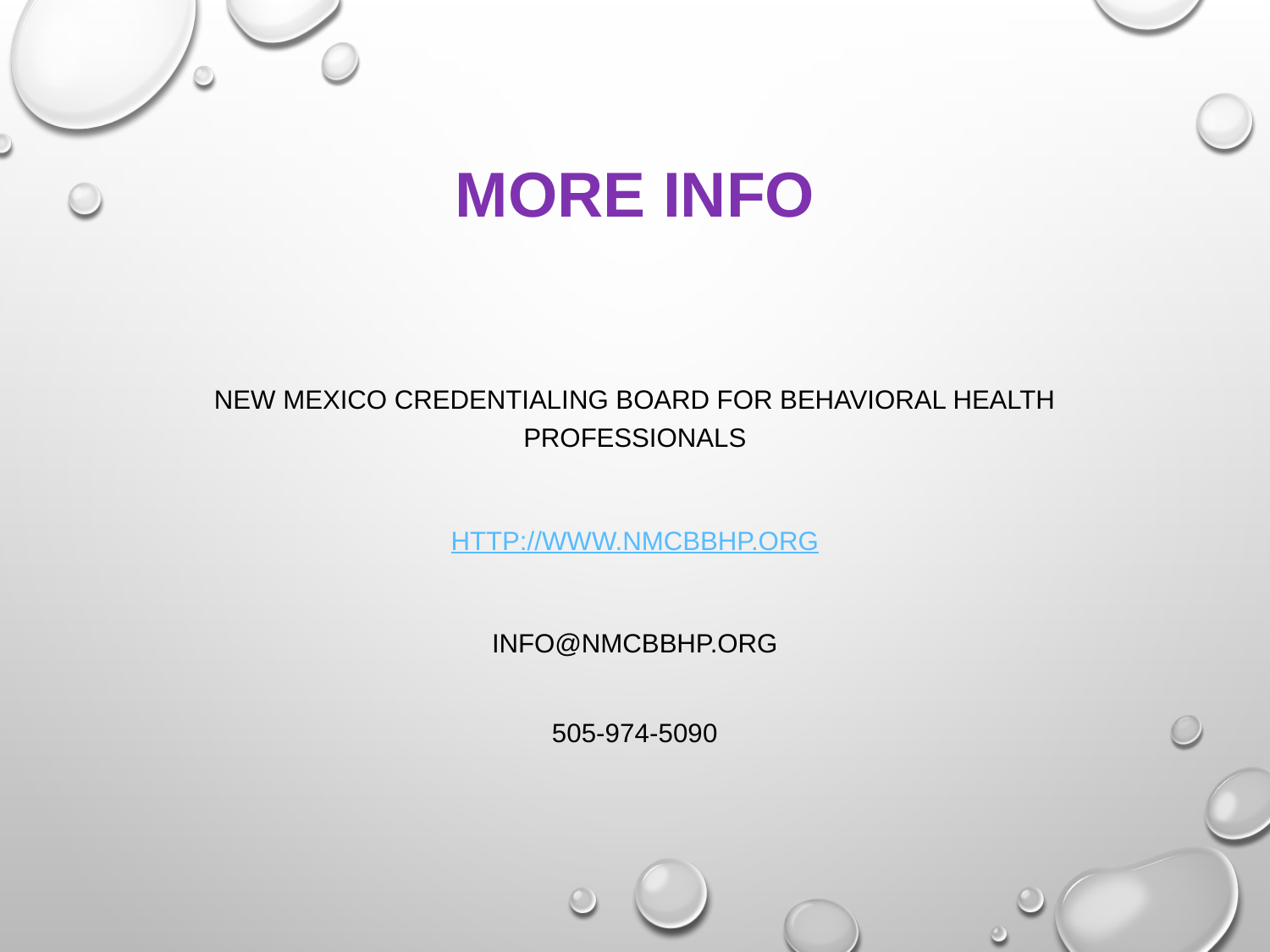

# More info
New Mexico credentialing board for behavioral health professionals

http://www.nmcbbhp.org

info@nmcbbhp.org
505-974-5090